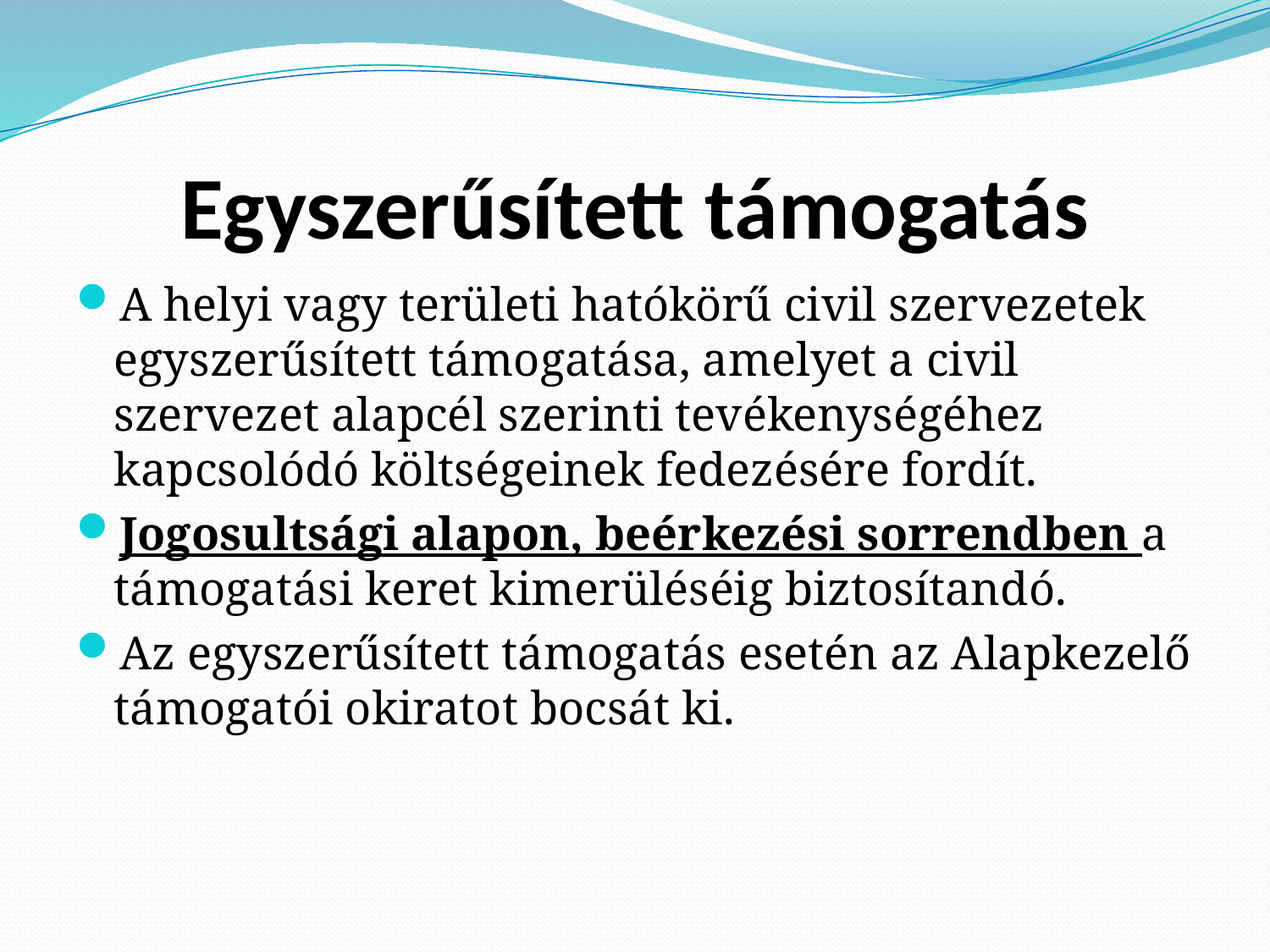

# Egyszerűsített támogatás
A helyi vagy területi hatókörű civil szervezetek egyszerűsített támogatása, amelyet a civil szervezet alapcél szerinti tevékenységéhez kapcsolódó költségeinek fedezésére fordít.
Jogosultsági alapon, beérkezési sorrendben a támogatási keret kimerüléséig biztosítandó.
Az egyszerűsített támogatás esetén az Alapkezelő támogatói okiratot bocsát ki.